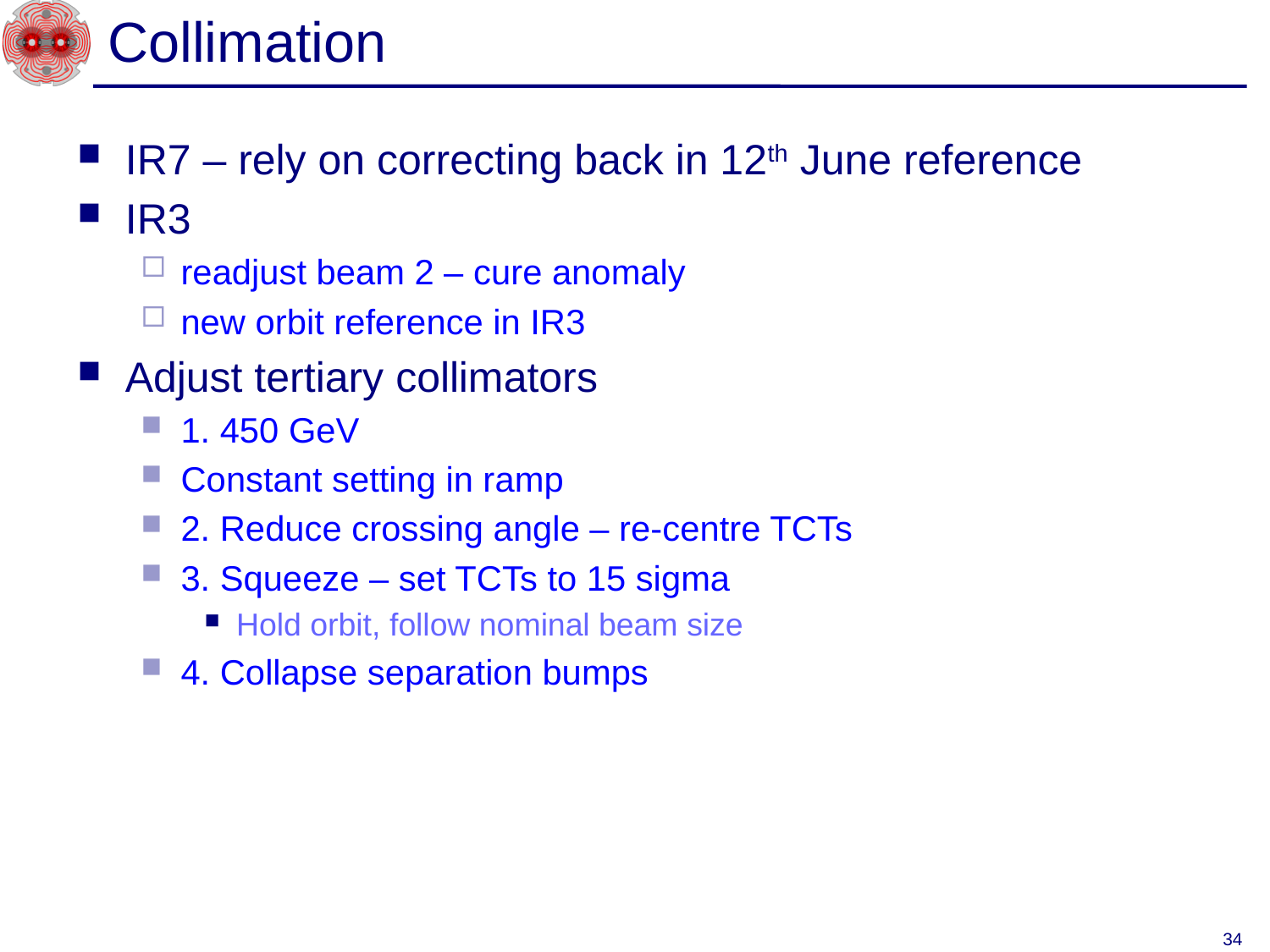

# Collimation
IR7 – rely on correcting back in 12th June reference
IR3
readjust beam 2 – cure anomaly
new orbit reference in IR3
Adjust tertiary collimators
1. 450 GeV
Constant setting in ramp
2. Reduce crossing angle – re-centre TCTs
3. Squeeze – set TCTs to 15 sigma
Hold orbit, follow nominal beam size
4. Collapse separation bumps
34